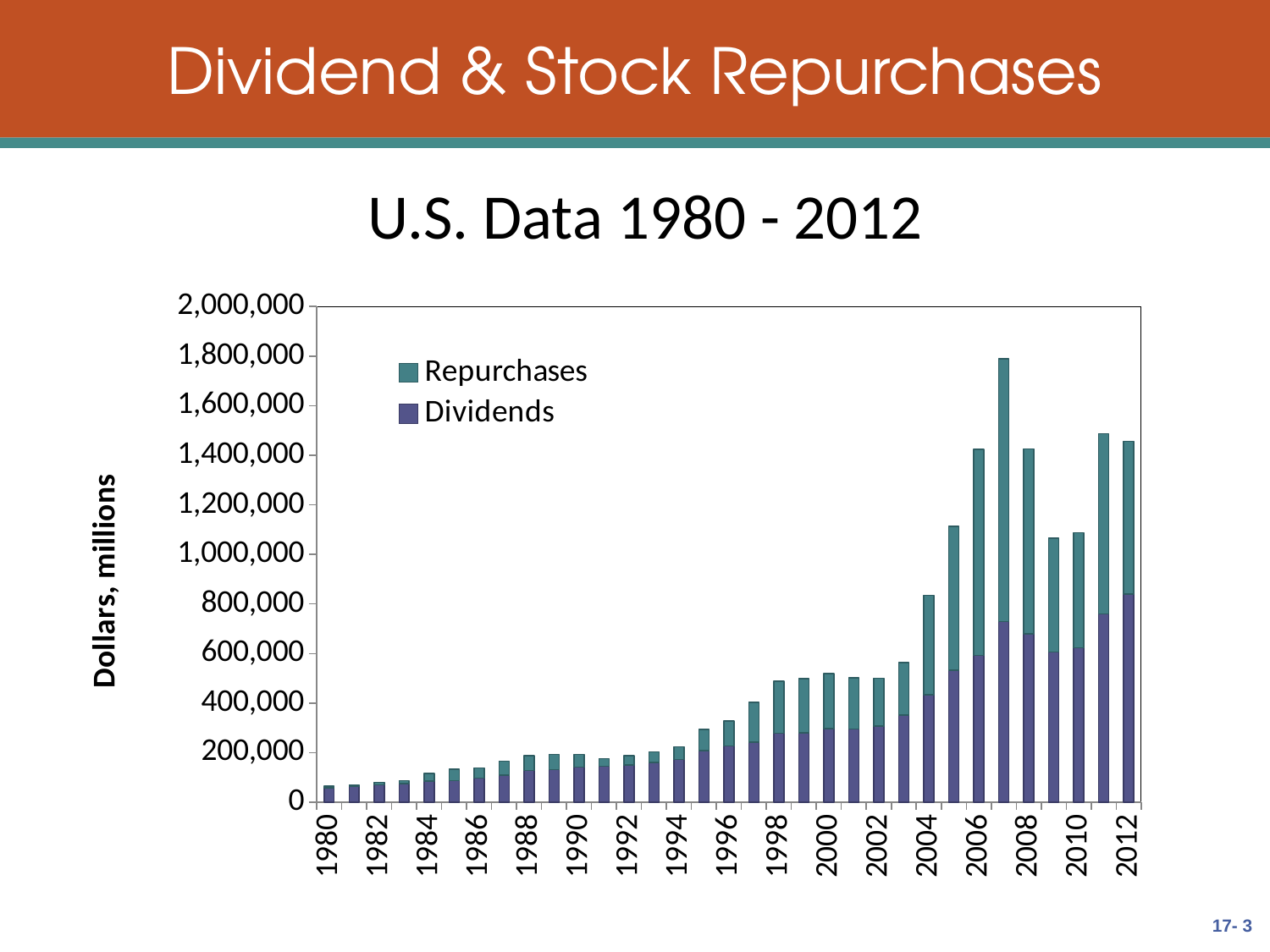

# Dividend & Stock Repurchases
U.S. Data 1980 - 2012

### Chart

| Category |  |  |
|---|---|---|
| 1980 | 57743.61299999993 | 6853.269000000003 |
| 1981 | 64742.15699999995 | 5919.836000000004 |
| 1982 | 70149.54399999989 | 10498.232999999998 |
| 1983 | 76178.73899999991 | 10600.72100000001 |
| 1984 | 85356.30599999998 | 30181.098999999984 |
| 1985 | 87563.08200000026 | 46756.70599999998 |
| 1986 | 96818.28899999998 | 41731.323 |
| 1987 | 109259.96299999993 | 56826.809000000074 |
| 1988 | 128597.88599999947 | 58792.577999999834 |
| 1989 | 132547.1749999998 | 60022.40599999987 |
| 1990 | 141305.9339999998 | 51248.7309999999 |
| 1991 | 144599.00200000033 | 31397.31300000004 |
| 1992 | 150625.35100000008 | 37092.791000000056 |
| 1993 | 160567.7610000001 | 43181.133999999794 |
| 1994 | 172734.03599999927 | 51633.733999999946 |
| 1995 | 208134.62099999966 | 86091.51799999998 |
| 1996 | 226558.69700000025 | 101142.23500000009 |
| 1997 | 242912.2620000005 | 159893.9619999996 |
| 1998 | 278667.8119999998 | 209708.69300000014 |
| 1999 | 279472.5099999997 | 219769.48899999994 |
| 2000 | 297657.840999999 | 221426.47600000037 |
| 2001 | 294844.59900000005 | 206650.59100000028 |
| 2002 | 307217.38399999996 | 192989.55999999994 |
| 2003 | 351665.26599999925 | 211871.44999999978 |
| 2004 | 432997.0060000006 | 401467.2299999995 |
| 2005 | 533439.9840000019 | 578824.1480000019 |
| 2006 | 591812.7700000015 | 832320.8459999983 |
| 2007 | 728784.5019999986 | 1060673.4980000006 |
| 2008 | 679146.3100000015 | 745961.0250000008 |
| 2009 | 605705.4090000003 | 458971.13100000005 |
| 2010 | 623923.3300000002 | 464175.7360000005 |
| 2011 | 759444.423 | 727886.6209999992 |
| 2012 | 839513.8509999996 | 617462.865999999 |